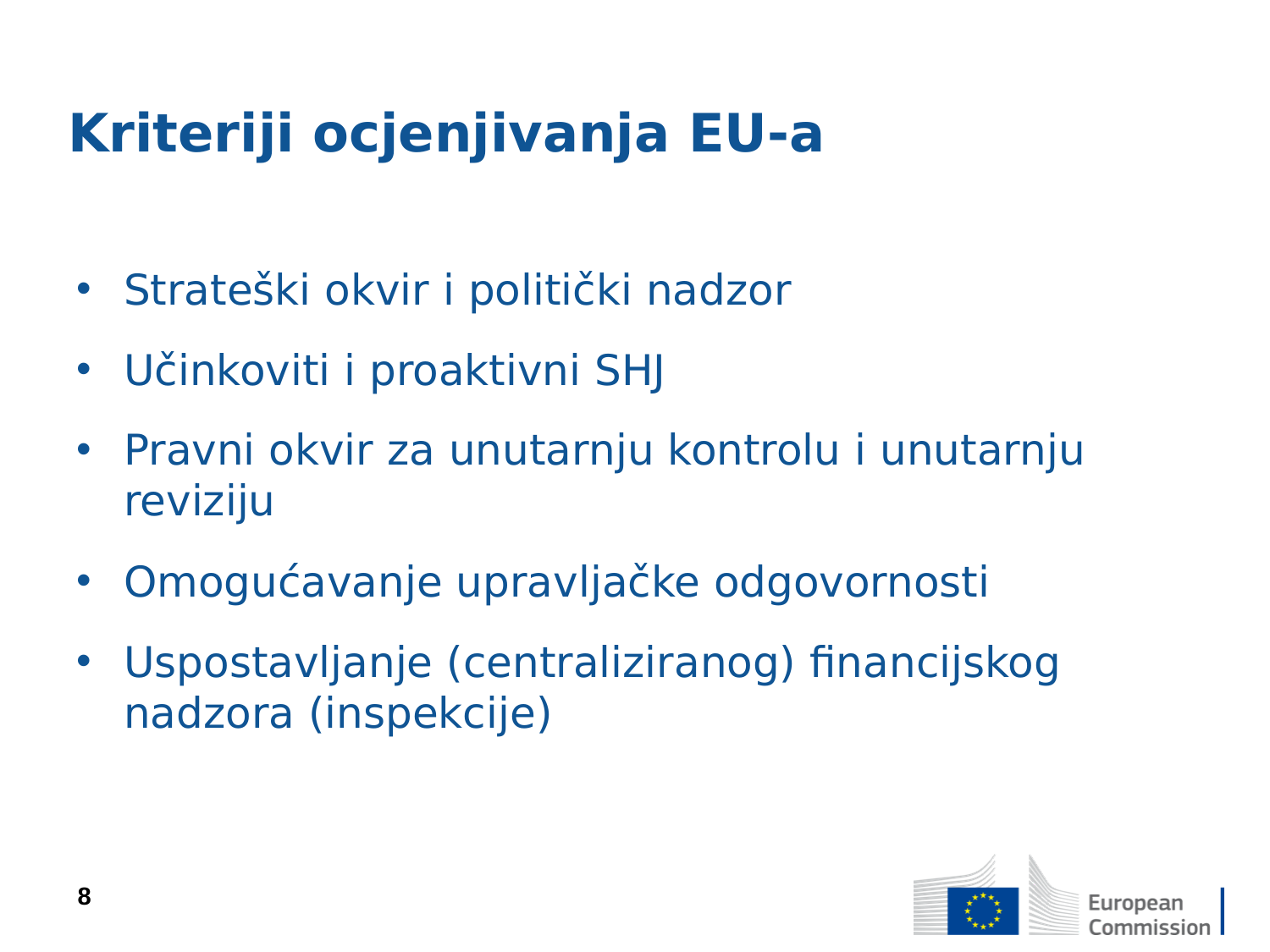

# Kriteriji ocjenjivanja EU-a
Strateški okvir i politički nadzor
Učinkoviti i proaktivni SHJ
Pravni okvir za unutarnju kontrolu i unutarnju reviziju
Omogućavanje upravljačke odgovornosti
Uspostavljanje (centraliziranog) financijskog nadzora (inspekcije)
8